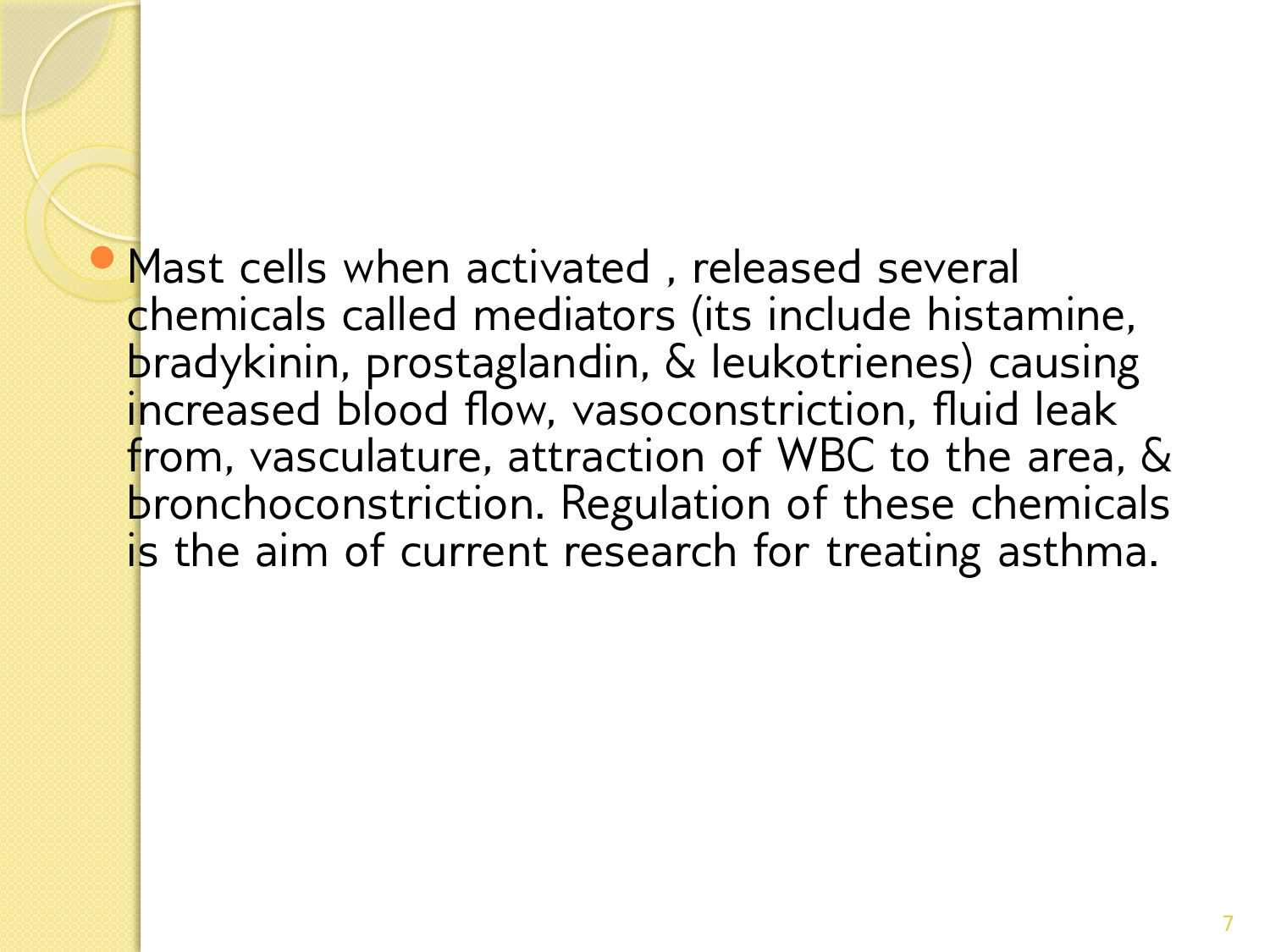

Mast cells when activated , released several chemicals called mediators (its include histamine, bradykinin, prostaglandin, & leukotrienes) causing increased blood flow, vasoconstriction, fluid leak from, vasculature, attraction of WBC to the area, & bronchoconstriction. Regulation of these chemicals is the aim of current research for treating asthma.
7